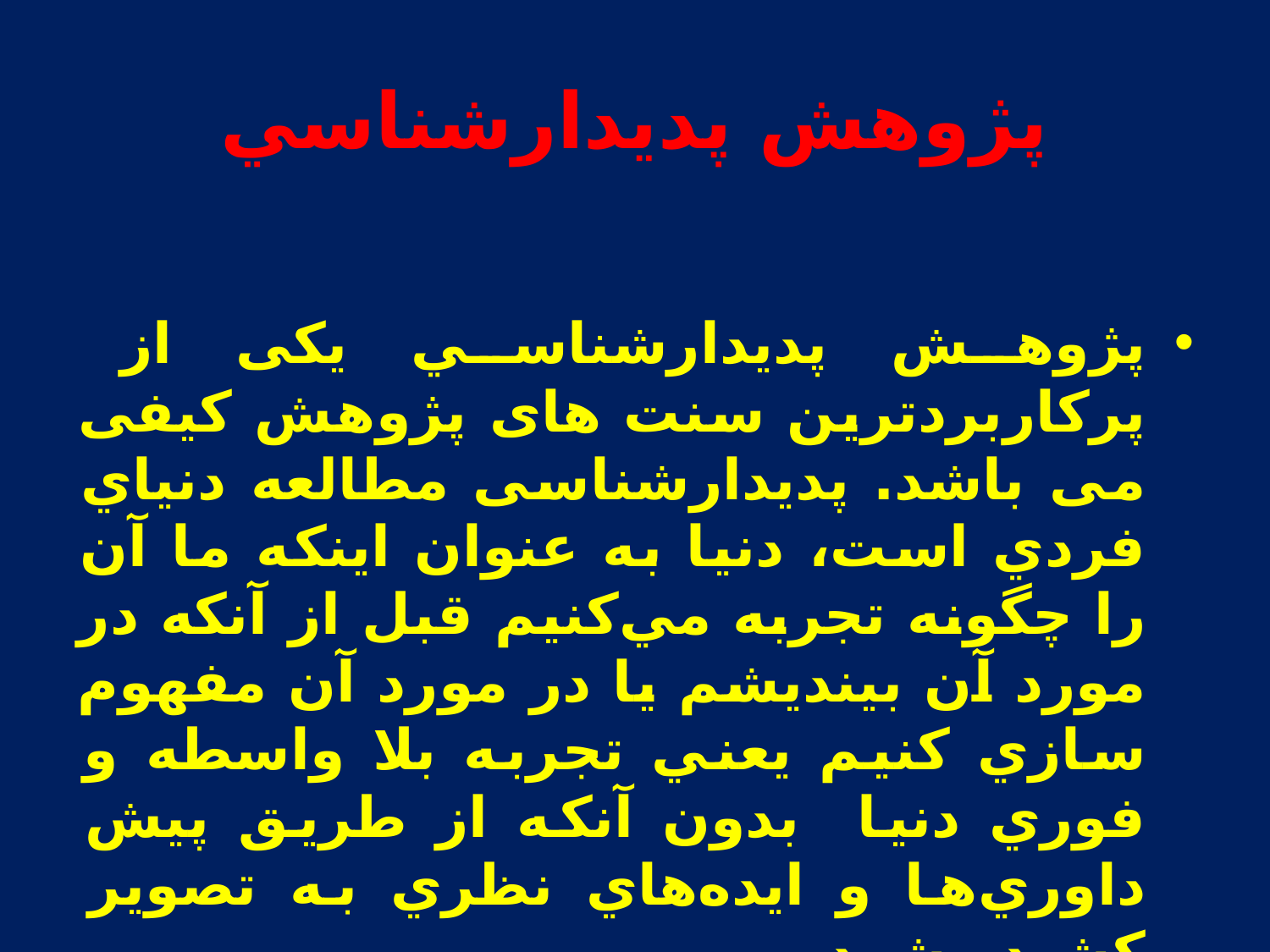

# پژوهش پديدارشناسي

پژوهش پديدارشناسي یکی از پرکاربردترین سنت های پژوهش کیفی می باشد. پدیدارشناسی مطالعه دنياي فردي است، دنيا به عنوان اينكه ما آن را چگونه تجربه مي‌كنيم قبل از آنكه در مورد آن بينديشم يا در مورد آن مفهوم سازي كنيم يعني تجربه بلا واسطه و فوري دنيا  بدون آنكه از طريق پيش داوري‌ها و ايده‌هاي نظري به تصوير كشيده شود.